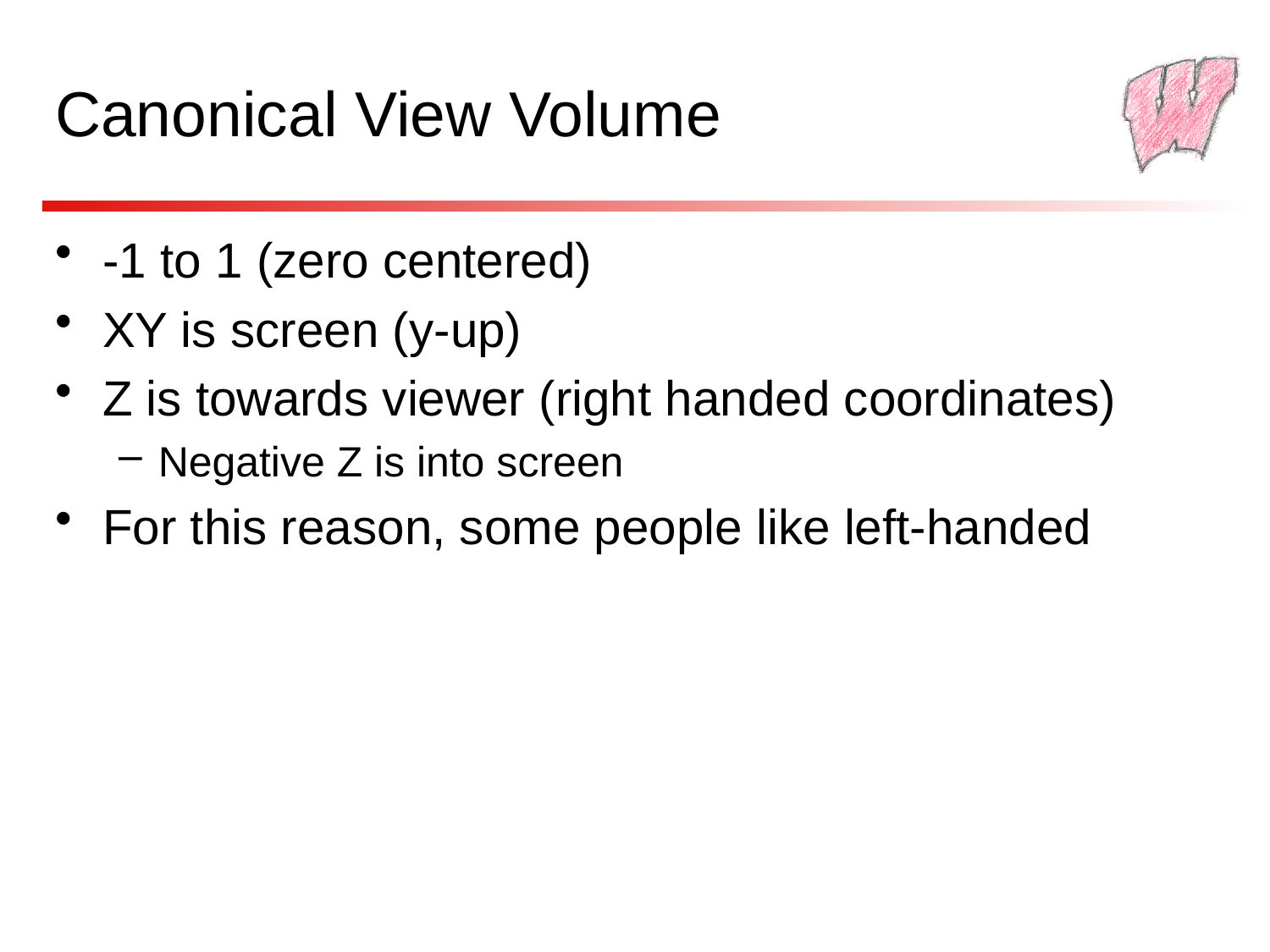

# Canonical View Volume
-1 to 1 (zero centered)
XY is screen (y-up)
Z is towards viewer (right handed coordinates)
Negative Z is into screen
For this reason, some people like left-handed